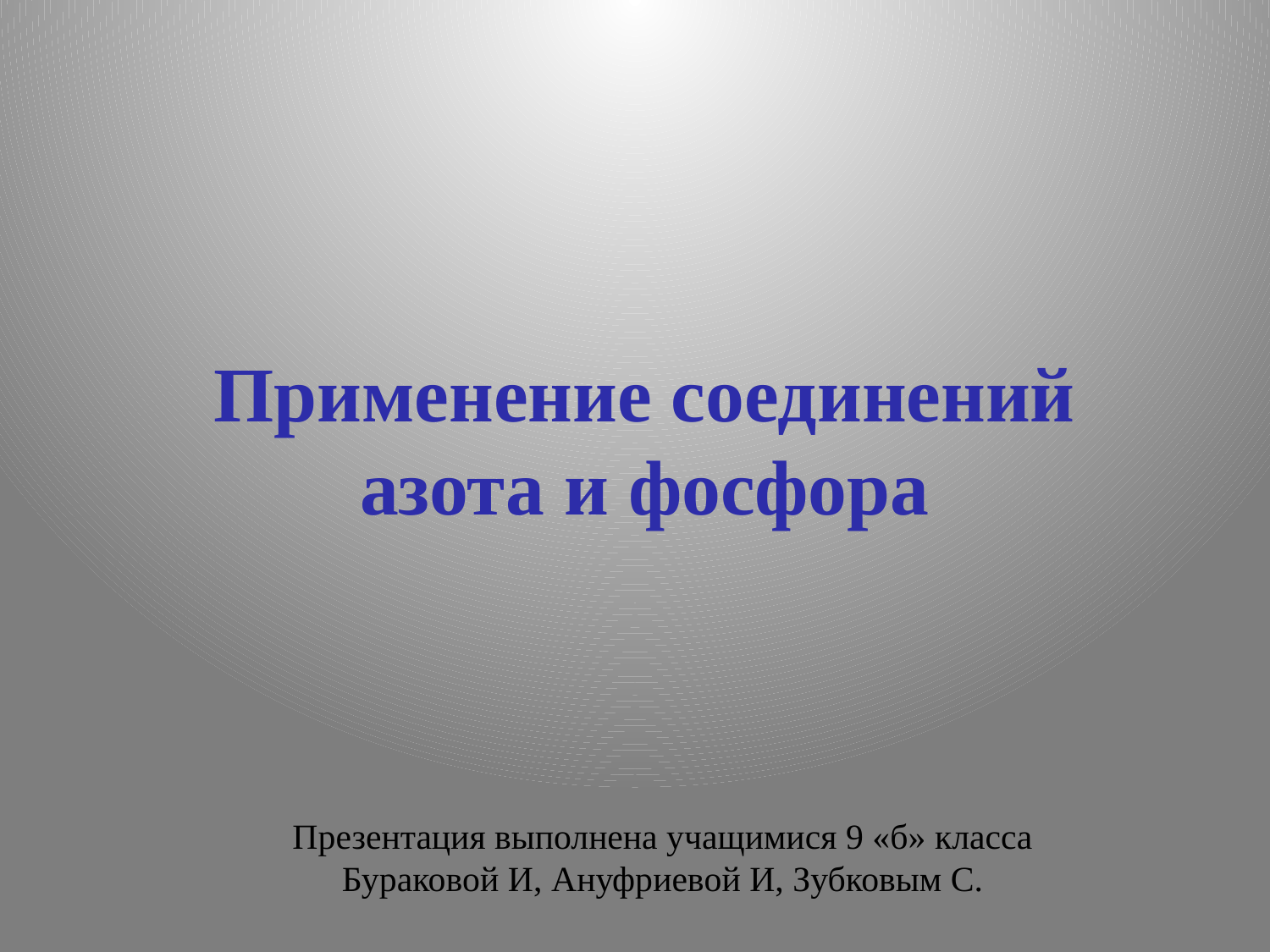

# Применение соединений азота и фосфора
Презентация выполнена учащимися 9 «б» класса Бураковой И, Ануфриевой И, Зубковым С.